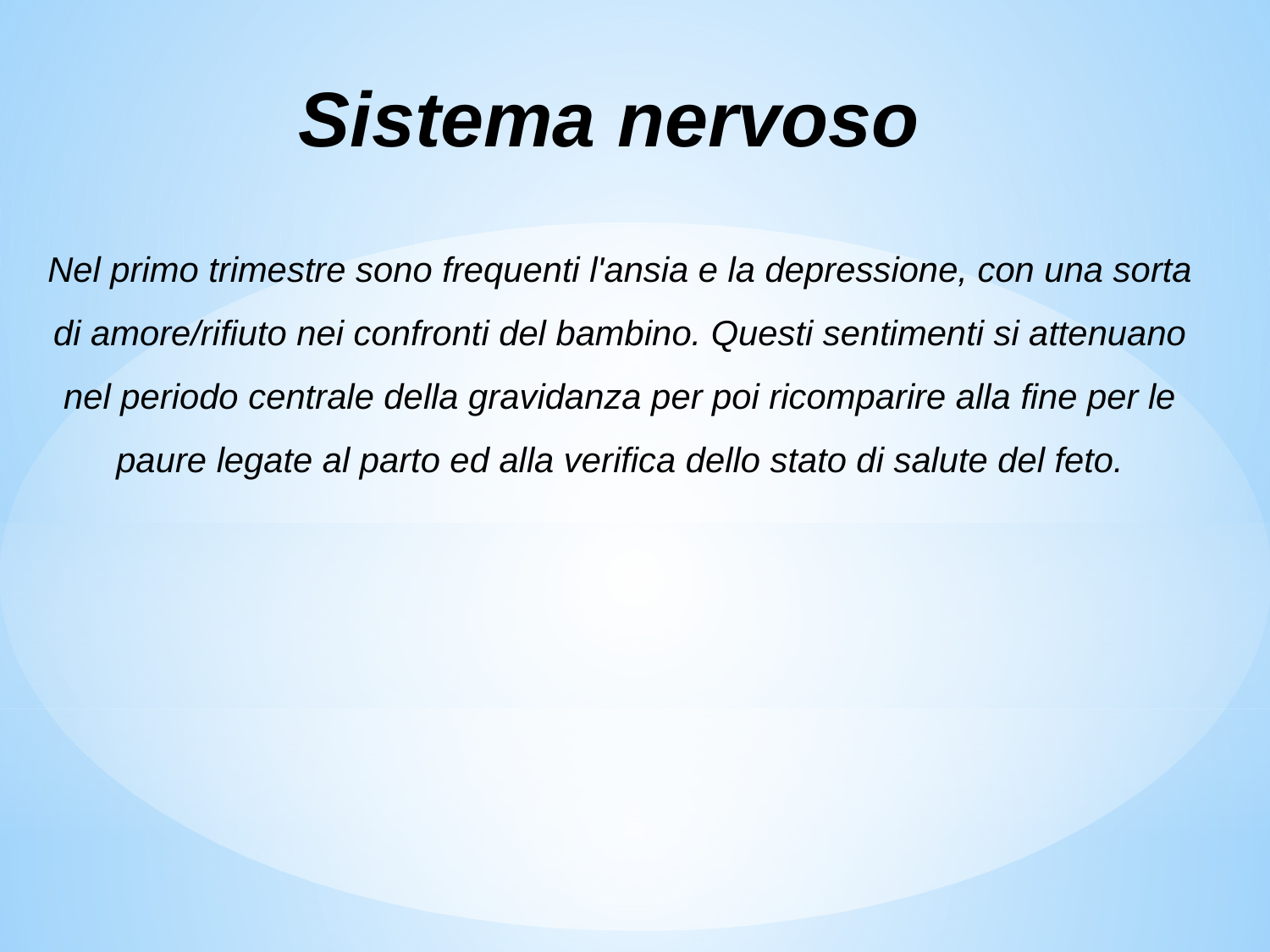

Sistema nervoso
Nel primo trimestre sono frequenti l'ansia e la depressione, con una sorta di amore/rifiuto nei confronti del bambino. Questi sentimenti si attenuano nel periodo centrale della gravidanza per poi ricomparire alla fine per le paure legate al parto ed alla verifica dello stato di salute del feto.